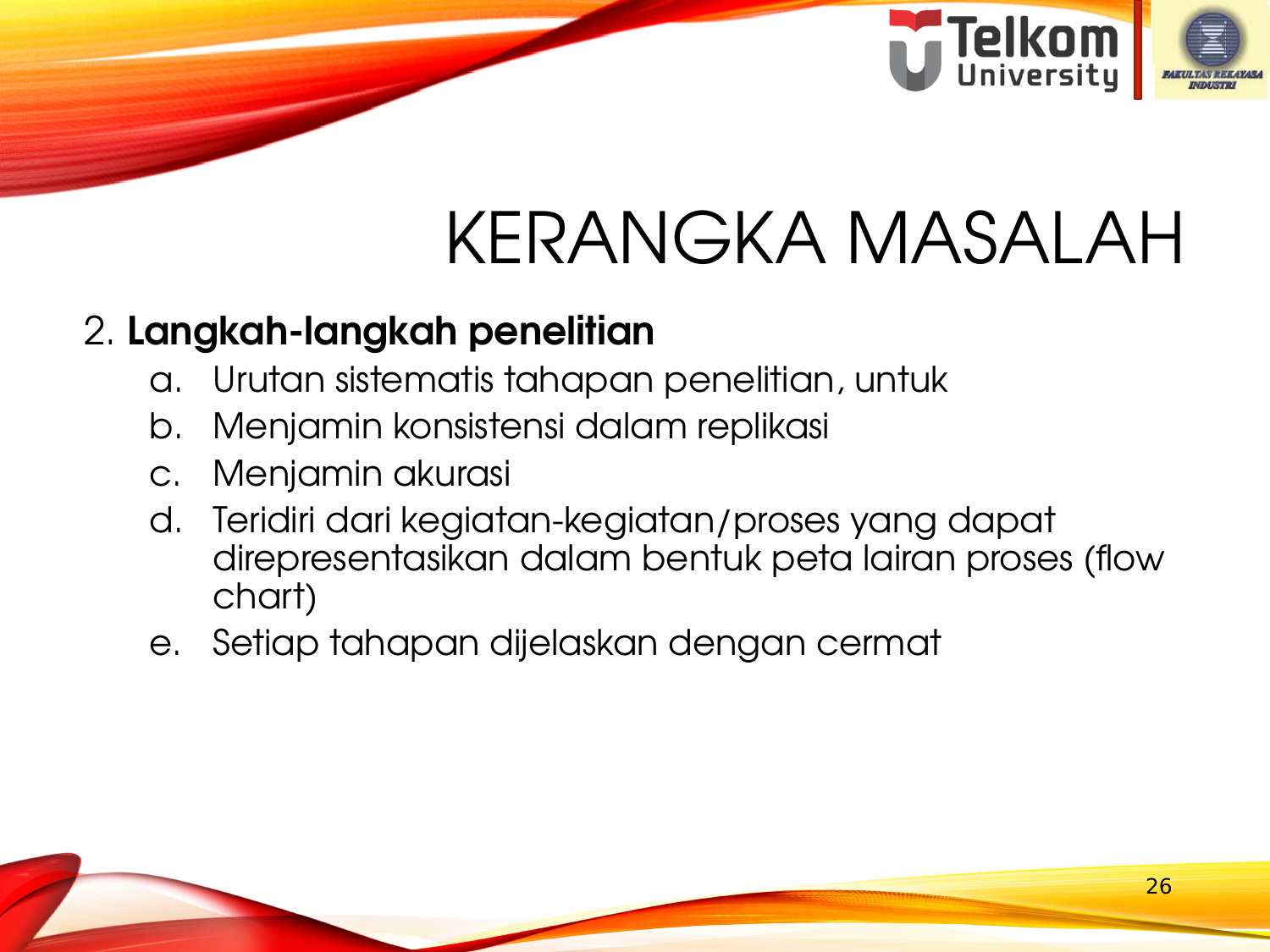

Kerangka Masalah
2. Langkah-langkah penelitian
Urutan sistematis tahapan penelitian, untuk
Menjamin konsistensi dalam replikasi
Menjamin akurasi
Teridiri dari kegiatan-kegiatan/proses yang dapat direpresentasikan dalam bentuk peta lairan proses (flow chart)
Setiap tahapan dijelaskan dengan cermat
26